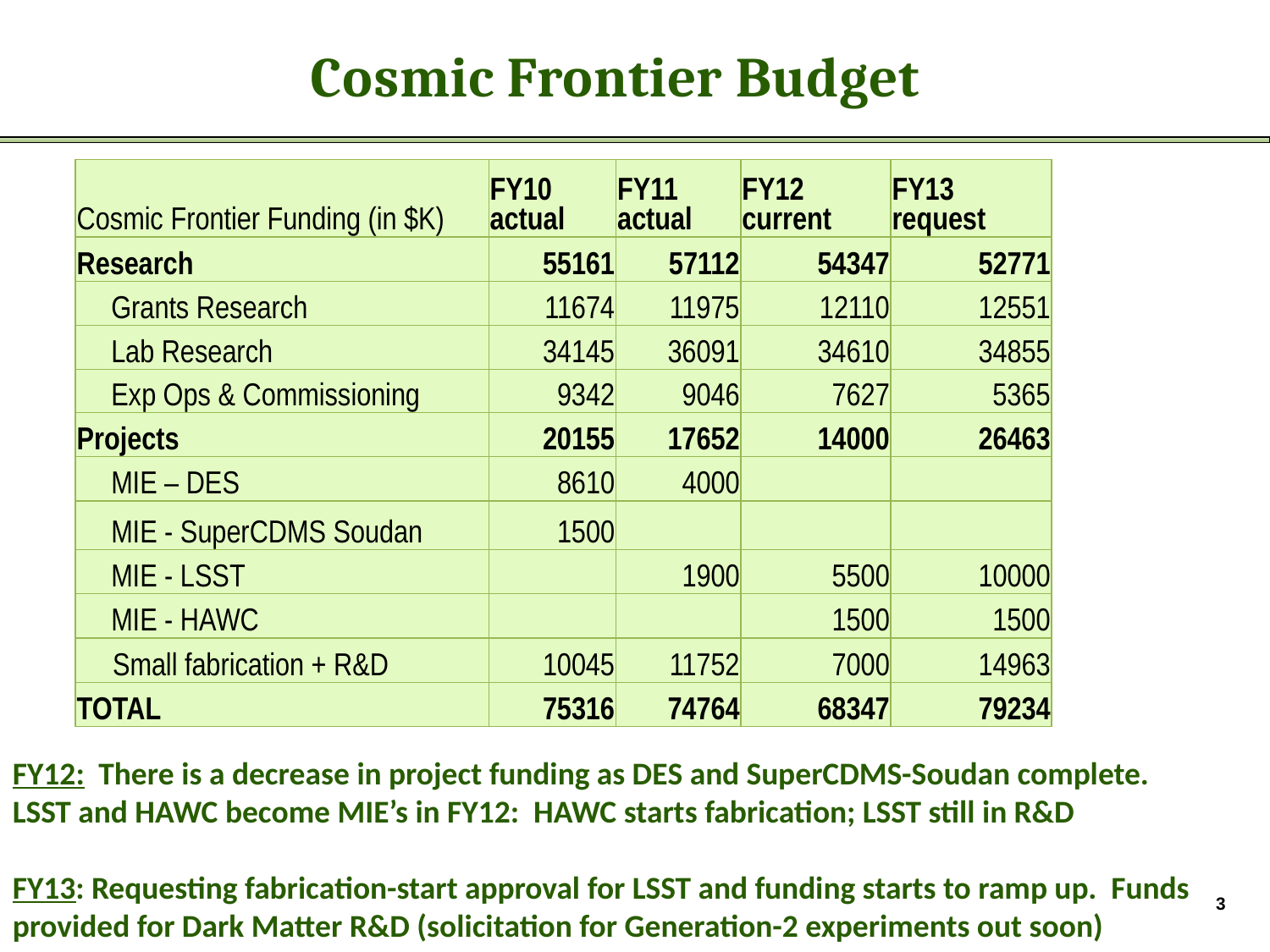

# Cosmic Frontier Budget
| Cosmic Frontier Funding (in $K) | FY10 actual | FY11 actual | FY12 current | FY13 request |
| --- | --- | --- | --- | --- |
| Research | 55161 | 57112 | 54347 | 52771 |
| Grants Research | 11674 | 11975 | 12110 | 12551 |
| Lab Research | 34145 | 36091 | 34610 | 34855 |
| Exp Ops & Commissioning | 9342 | 9046 | 7627 | 5365 |
| Projects | 20155 | 17652 | 14000 | 26463 |
| MIE – DES | 8610 | 4000 |  |  |
| MIE - SuperCDMS Soudan | 1500 |  |  |  |
| MIE - LSST |  | 1900 | 5500 | 10000 |
| MIE - HAWC |  |  | 1500 | 1500 |
| Small fabrication + R&D | 10045 | 11752 | 7000 | 14963 |
| TOTAL | 75316 | 74764 | 68347 | 79234 |
FY12:  There is a decrease in project funding as DES and SuperCDMS-Soudan complete.
LSST and HAWC become MIE’s in FY12:  HAWC starts fabrication; LSST still in R&D

FY13: Requesting fabrication-start approval for LSST and funding starts to ramp up.  Funds provided for Dark Matter R&D (solicitation for Generation-2 experiments out soon)

3